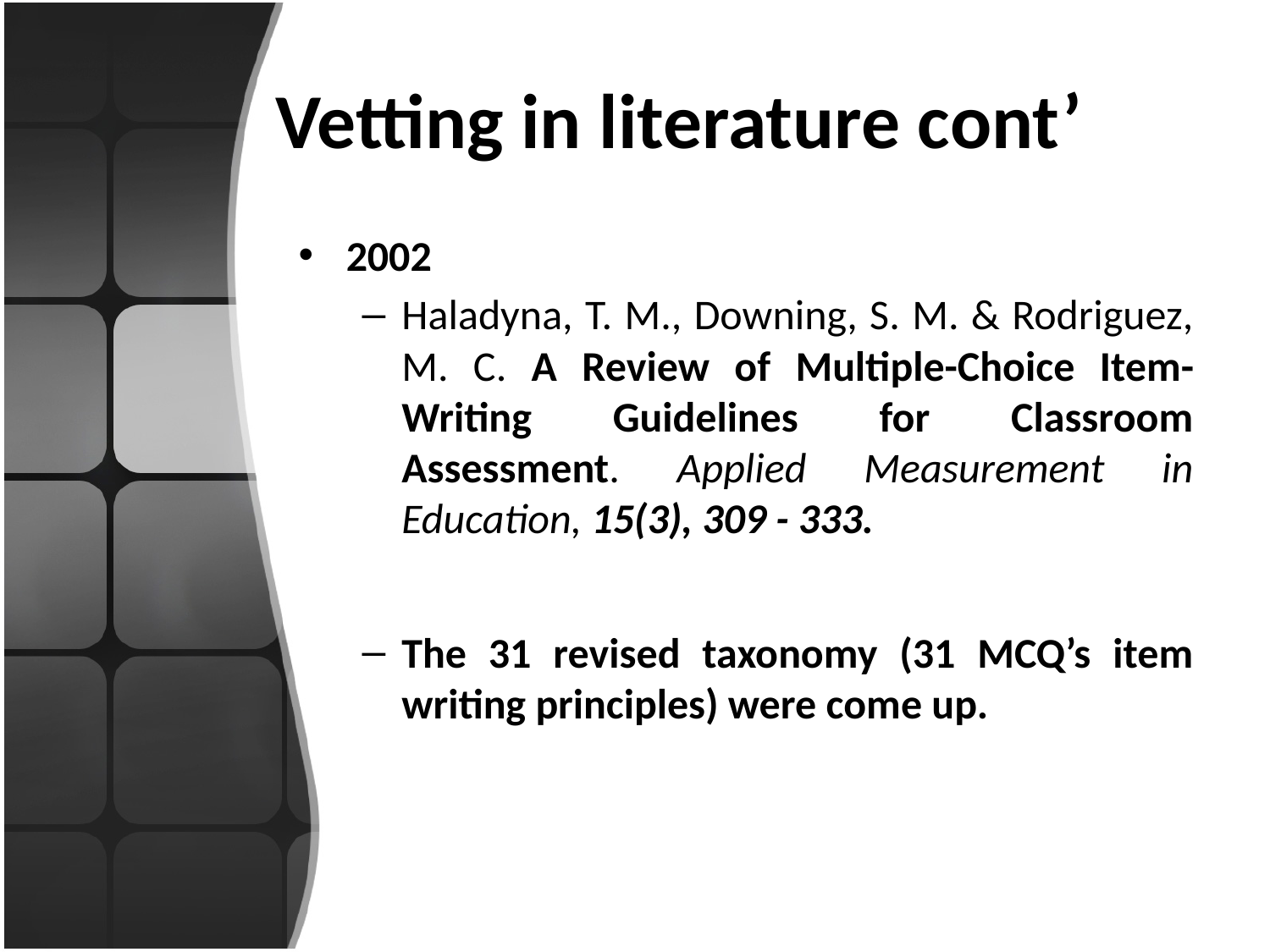

# Vetting in literature cont’
2002
Haladyna, T. M., Downing, S. M. & Rodriguez, M. C. A Review of Multiple-Choice Item-Writing Guidelines for Classroom Assessment. Applied Measurement in Education, 15(3), 309 - 333.

The 31 revised taxonomy (31 MCQ’s item writing principles) were come up.